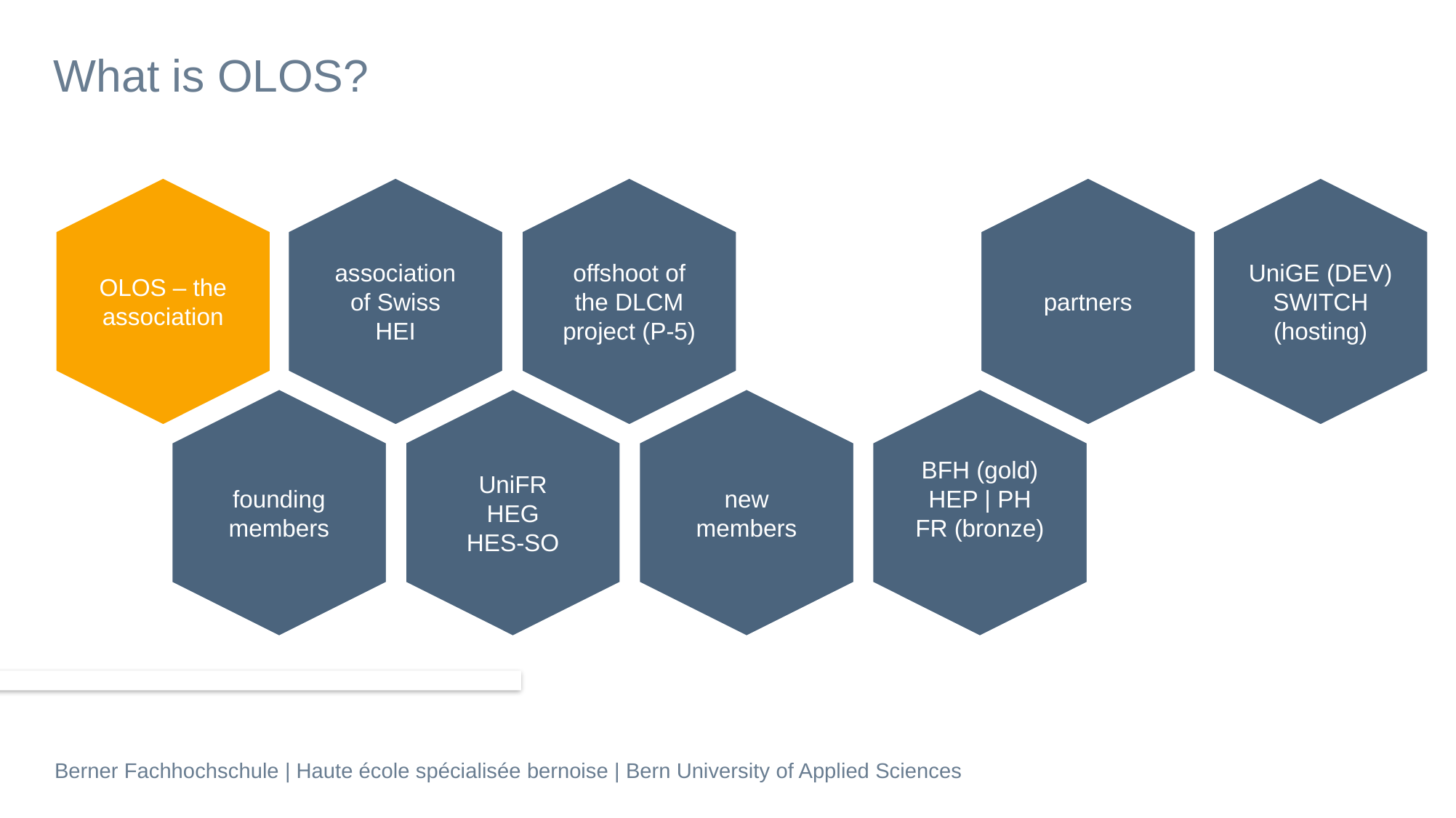

# What is OLOS?
OLOS – the association
association of Swiss HEI
offshoot of the DLCM project (P-5)
partners
UniGE (DEV)
SWITCH (hosting)
founding members
UniFR
HEG
HES-SO
new members
BFH (gold)
HEP | PH FR (bronze)